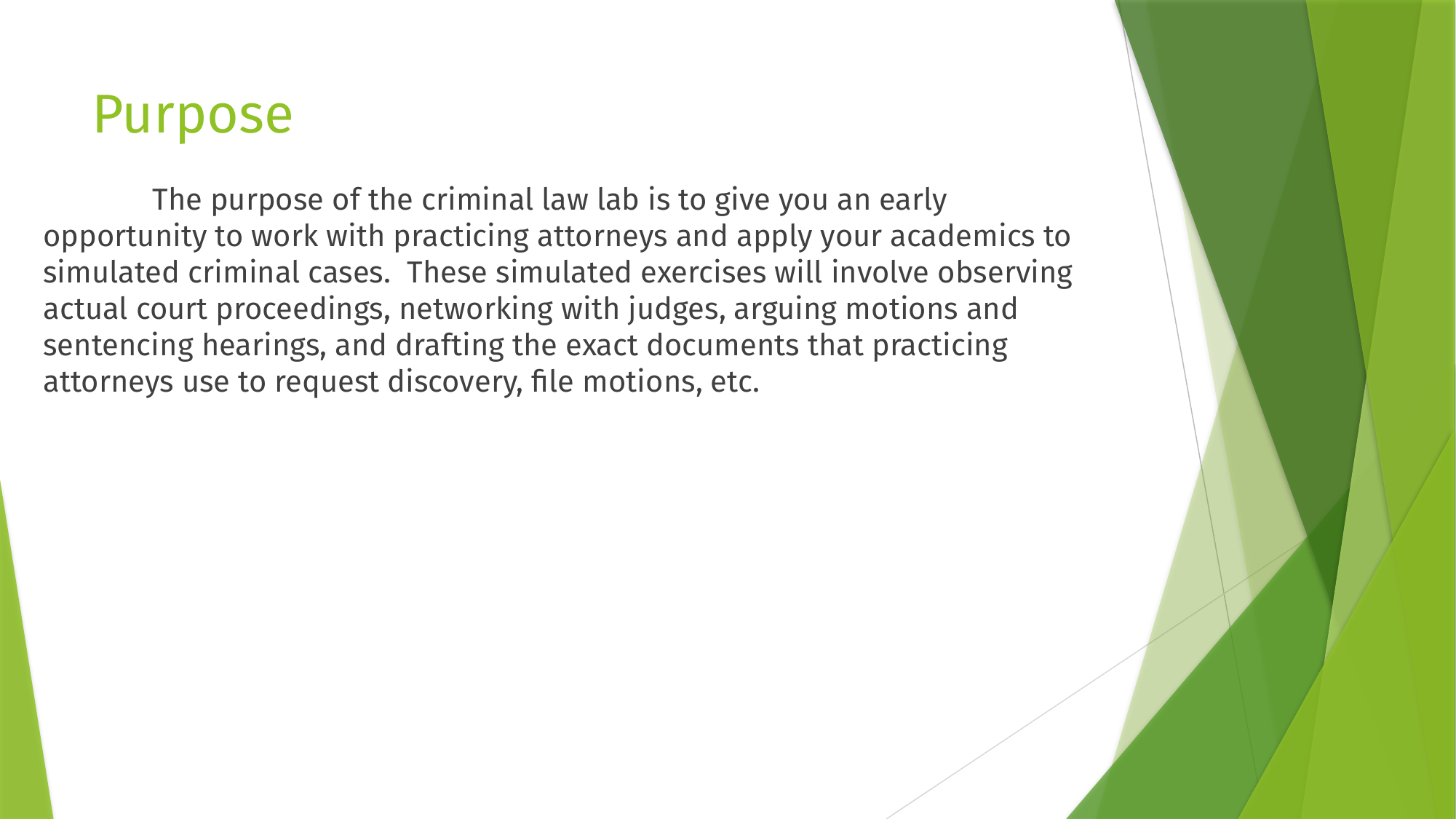

# Purpose
	The purpose of the criminal law lab is to give you an early opportunity to work with practicing attorneys and apply your academics to simulated criminal cases.  These simulated exercises will involve observing actual court proceedings, networking with judges, arguing motions and sentencing hearings, and drafting the exact documents that practicing attorneys use to request discovery, file motions, etc.